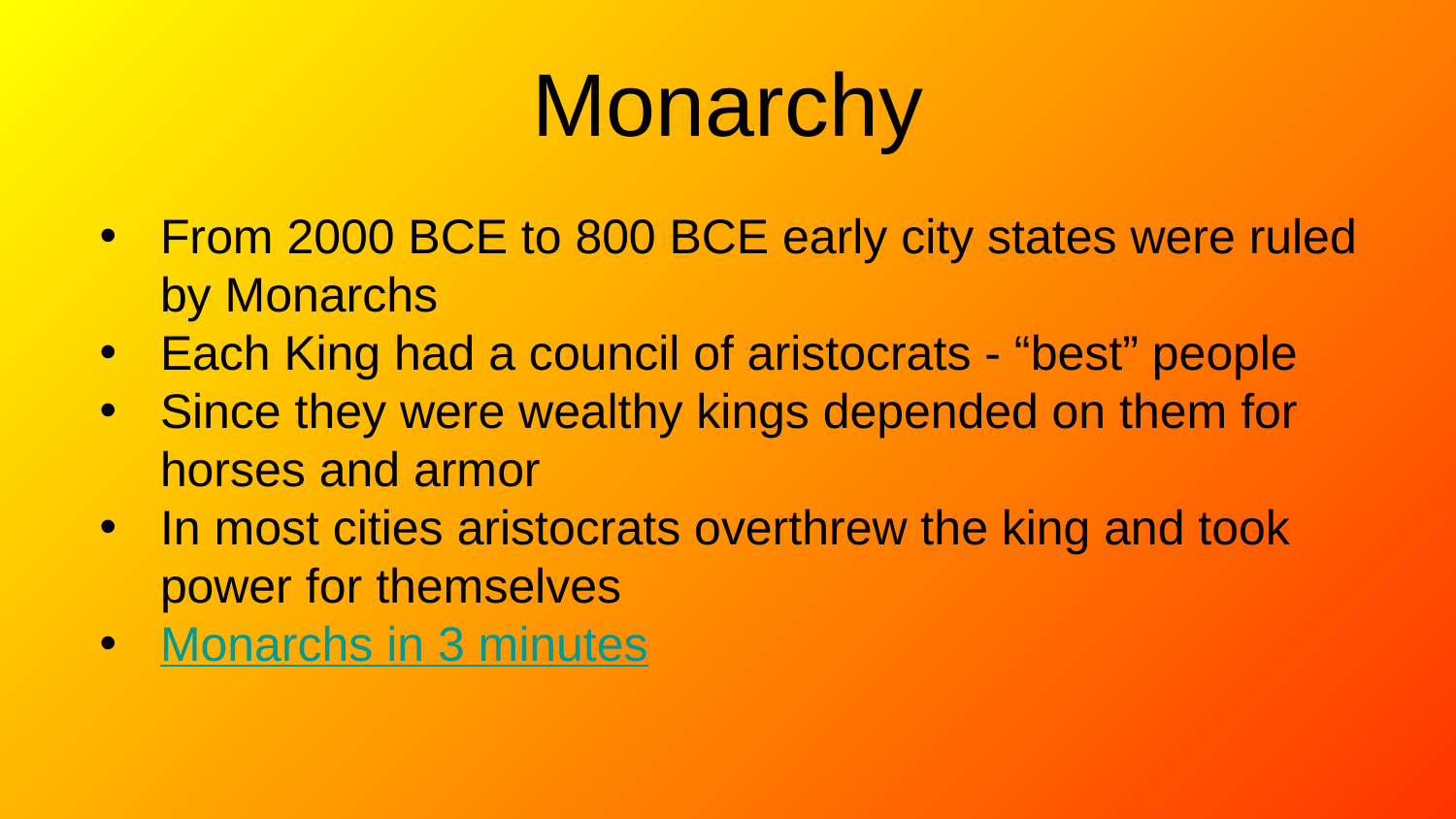

# Monarchy
From 2000 BCE to 800 BCE early city states were ruled by Monarchs
Each King had a council of aristocrats - “best” people
Since they were wealthy kings depended on them for horses and armor
In most cities aristocrats overthrew the king and took power for themselves
Monarchs in 3 minutes